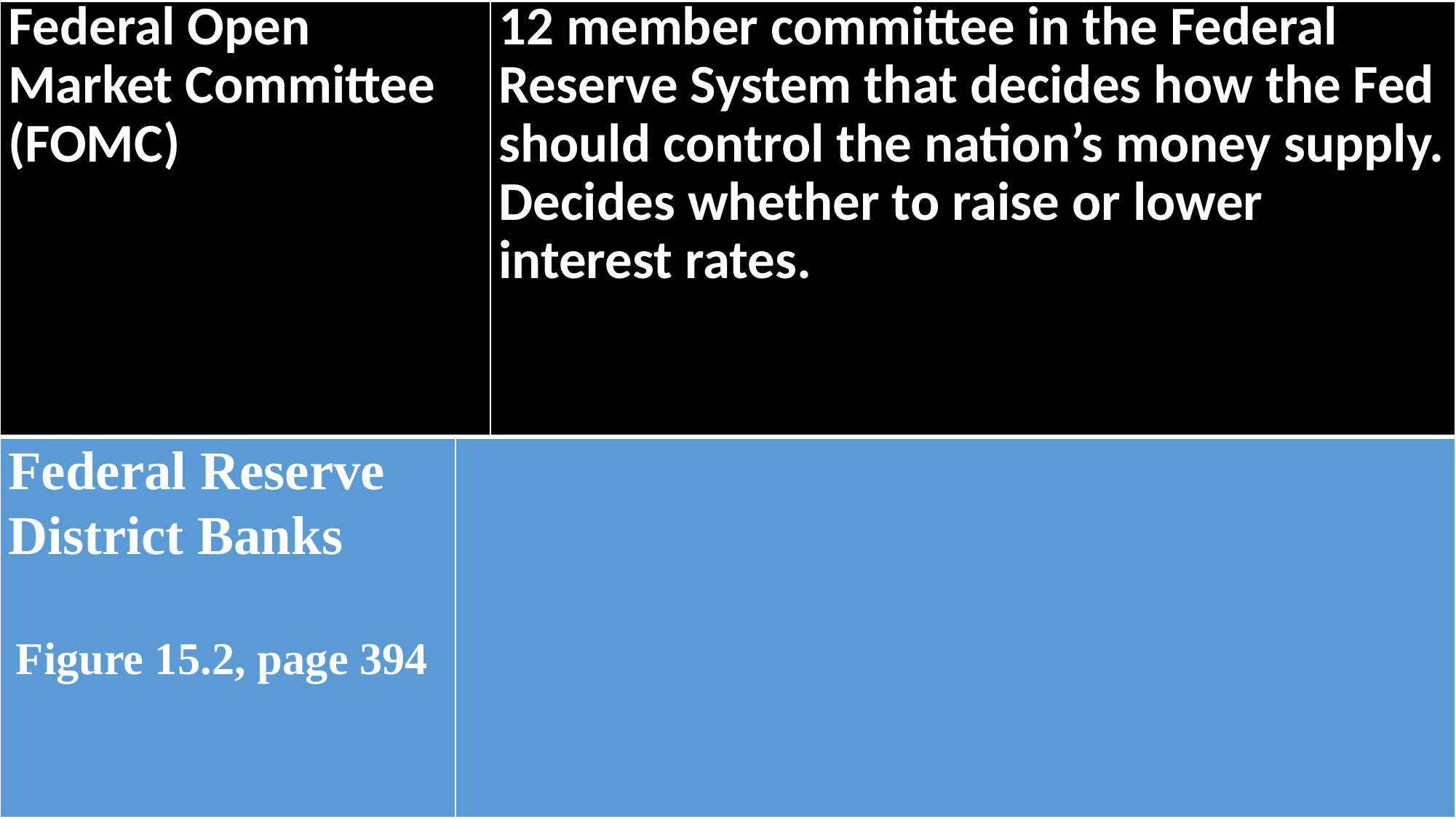

| Federal Open Market Committee (FOMC) | 12 member committee in the Federal Reserve System that decides how the Fed should control the nation’s money supply. Decides whether to raise or lower interest rates. |
| --- | --- |
| Federal Reserve District Banks   Figure 15.2, page 394 |  |
| --- | --- |